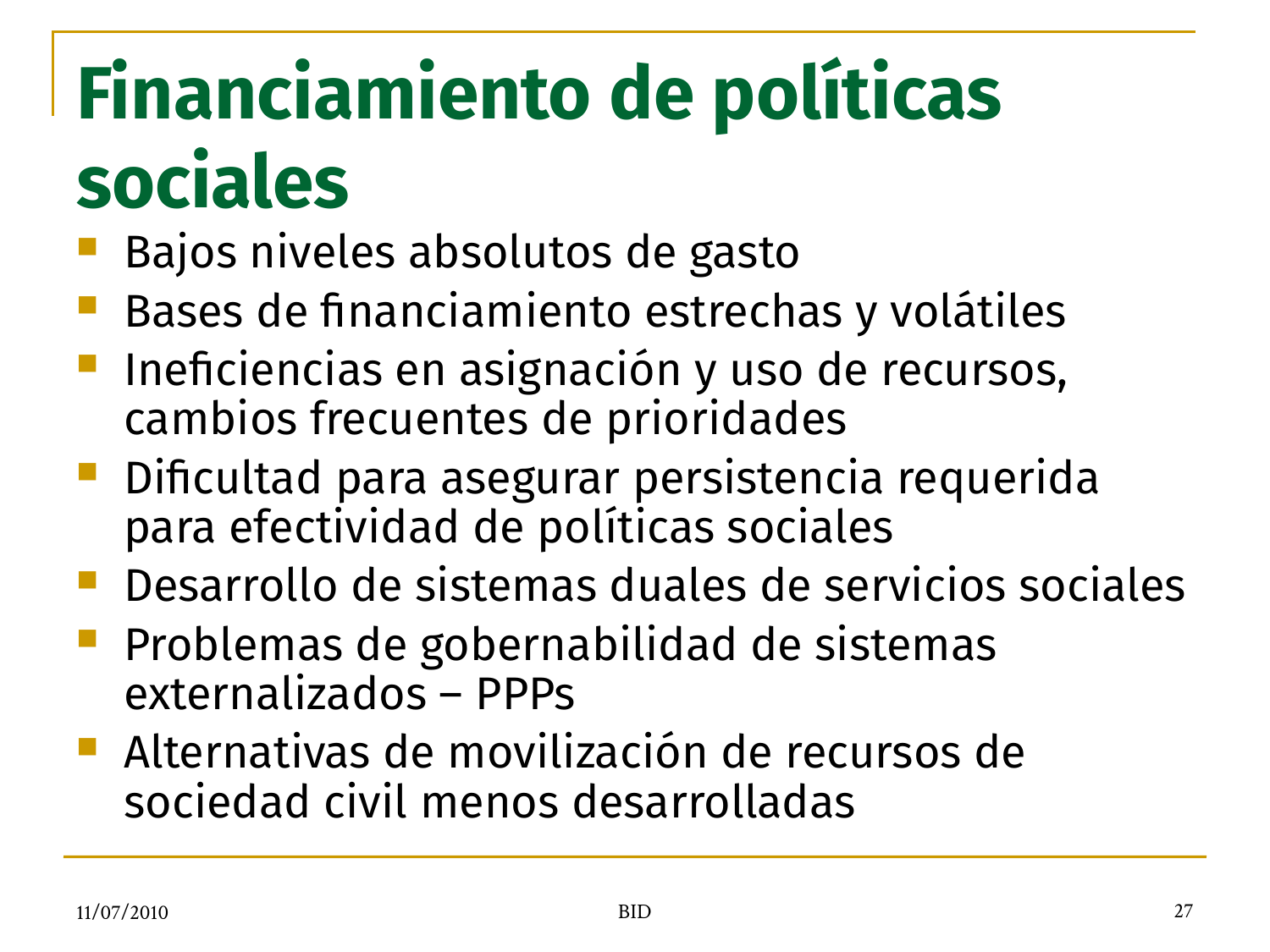

# Financiamiento de políticas sociales
Bajos niveles absolutos de gasto
Bases de financiamiento estrechas y volátiles
Ineficiencias en asignación y uso de recursos, cambios frecuentes de prioridades
Dificultad para asegurar persistencia requerida para efectividad de políticas sociales
Desarrollo de sistemas duales de servicios sociales
Problemas de gobernabilidad de sistemas externalizados – PPPs
Alternativas de movilización de recursos de sociedad civil menos desarrolladas

11/07/2010
27
BID